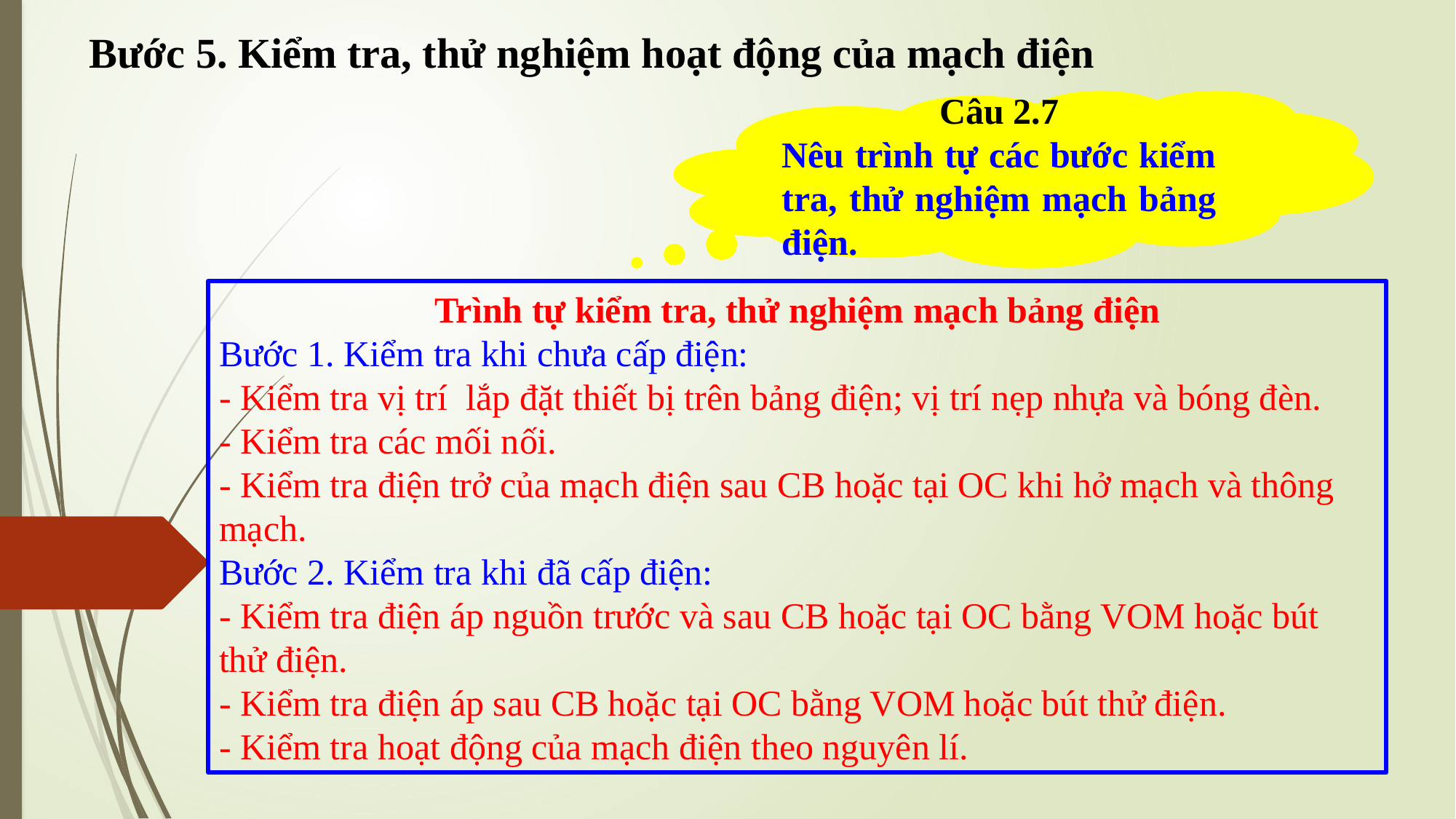

Bước 5. Kiểm tra, thử nghiệm hoạt động của mạch điện
Câu 2.7
Nêu trình tự các bước kiểm tra, thử nghiệm mạch bảng điện.
Trình tự kiểm tra, thử nghiệm mạch bảng điện
Bước 1. Kiểm tra khi chưa cấp điện:
- Kiểm tra vị trí  lắp đặt thiết bị trên bảng điện; vị trí nẹp nhựa và bóng đèn.
- Kiểm tra các mối nối.
- Kiểm tra điện trở của mạch điện sau CB hoặc tại OC khi hở mạch và thông mạch.
Bước 2. Kiểm tra khi đã cấp điện:
- Kiểm tra điện áp nguồn trước và sau CB hoặc tại OC bằng VOM hoặc bút thử điện.
- Kiểm tra điện áp sau CB hoặc tại OC bằng VOM hoặc bút thử điện.
- Kiểm tra hoạt động của mạch điện theo nguyên lí.